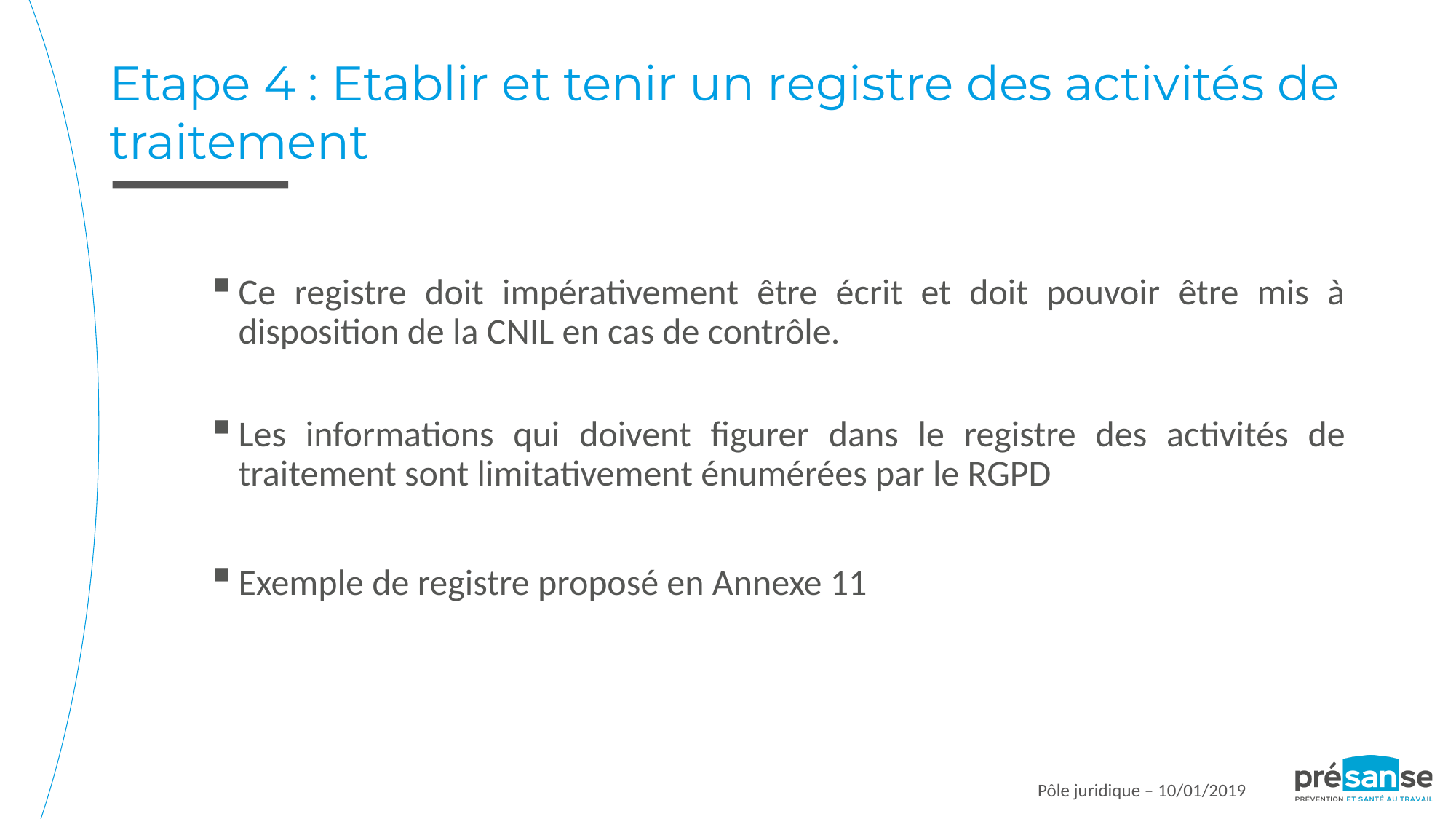

Etape 4 : Etablir et tenir un registre des activités de traitement

Ce registre doit impérativement être écrit et doit pouvoir être mis à disposition de la CNIL en cas de contrôle.

Les informations qui doivent figurer dans le registre des activités de traitement sont limitativement énumérées par le RGPD

Exemple de registre proposé en Annexe 11

Pôle juridique – 10/01/2019